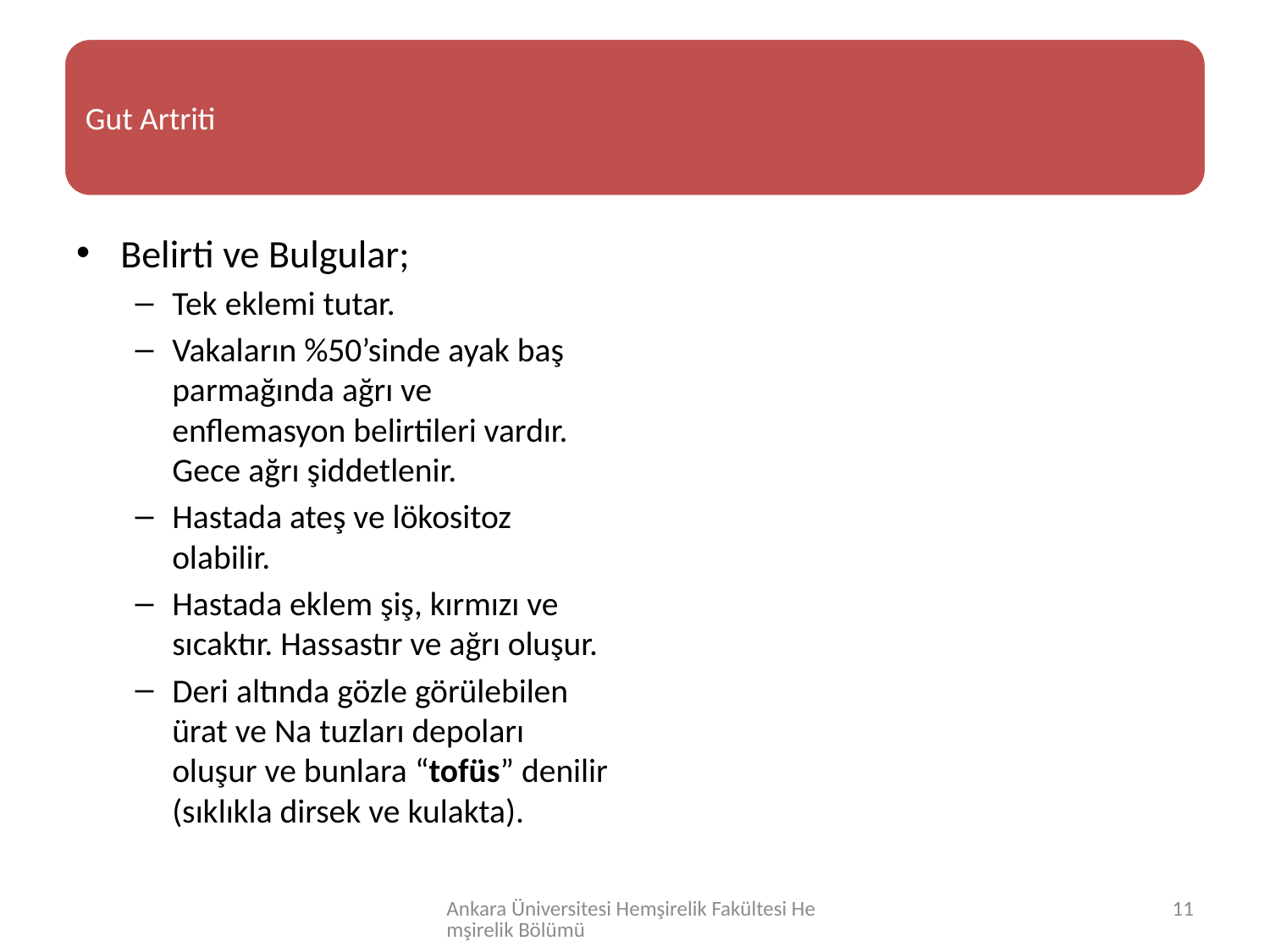

Gut Artriti
Belirti ve Bulgular;
Tek eklemi tutar.
Vakaların %50’sinde ayak baş parmağında ağrı ve enflemasyon belirtileri vardır. Gece ağrı şiddetlenir.
Hastada ateş ve lökositoz olabilir.
Hastada eklem şiş, kırmızı ve sıcaktır. Hassastır ve ağrı oluşur.
Deri altında gözle görülebilen ürat ve Na tuzları depoları oluşur ve bunlara “tofüs” denilir (sıklıkla dirsek ve kulakta).
Ankara Üniversitesi Hemşirelik Fakültesi Hemşirelik Bölümü
11